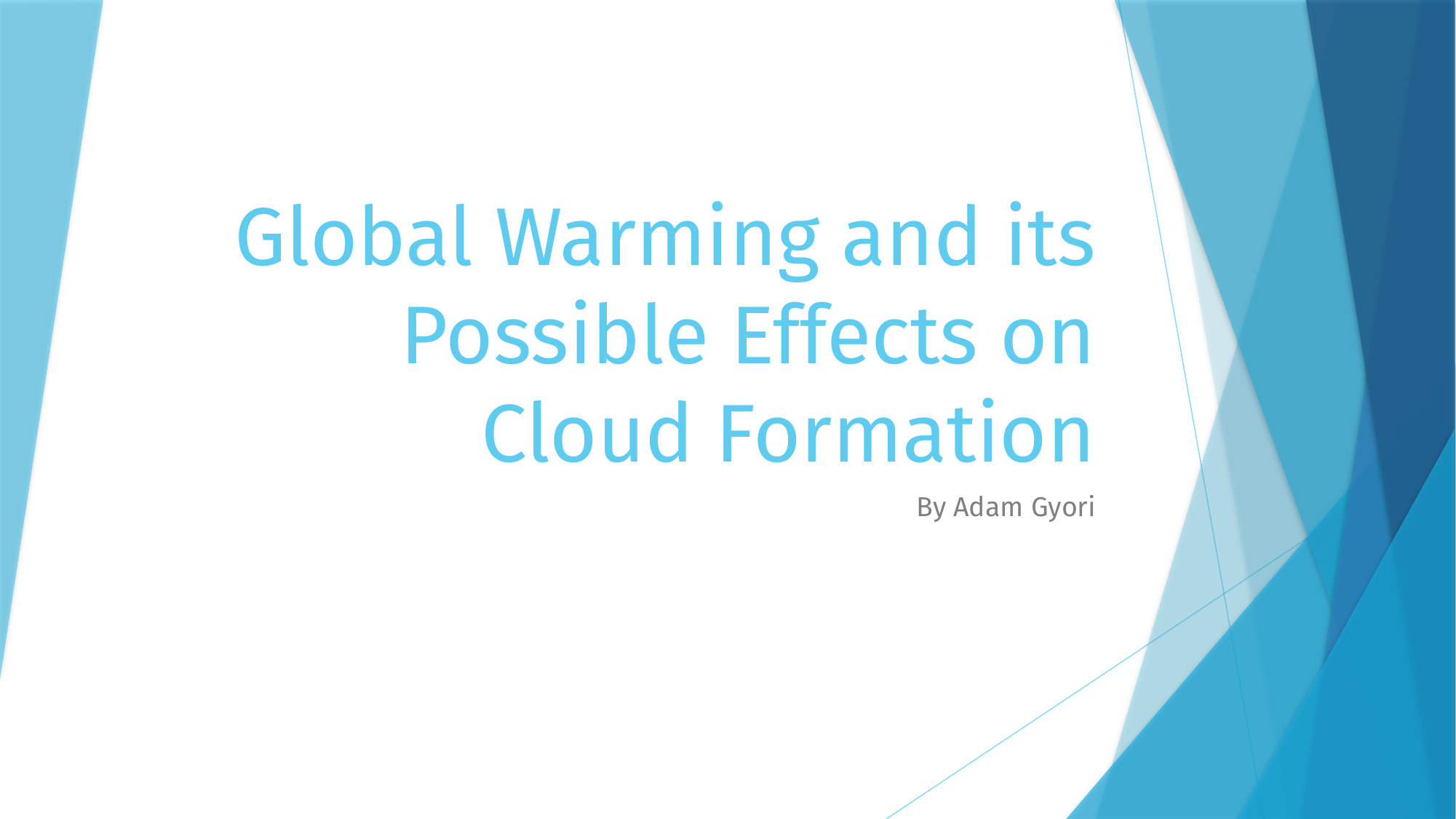

# Global Warming and its Possible Effects on Cloud Formation
By Adam Gyori